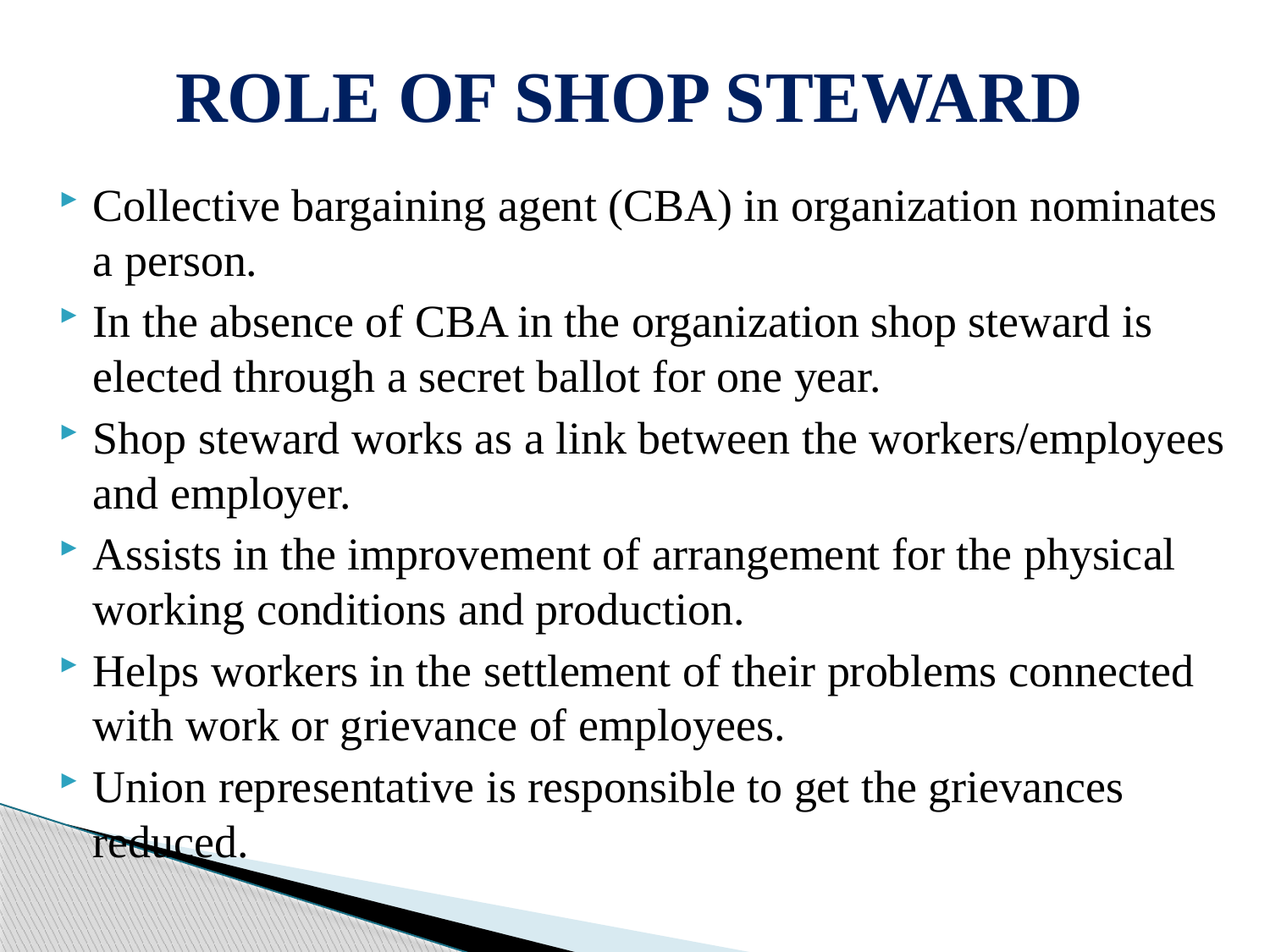

# ROLE OF SHOP STEWARD
Collective bargaining agent (CBA) in organization nominates a person.
In the absence of CBA in the organization shop steward is elected through a secret ballot for one year.
Shop steward works as a link between the workers/employees and employer.
Assists in the improvement of arrangement for the physical working conditions and production.
Helps workers in the settlement of their problems connected with work or grievance of employees.
Union representative is responsible to get the grievances reduced.